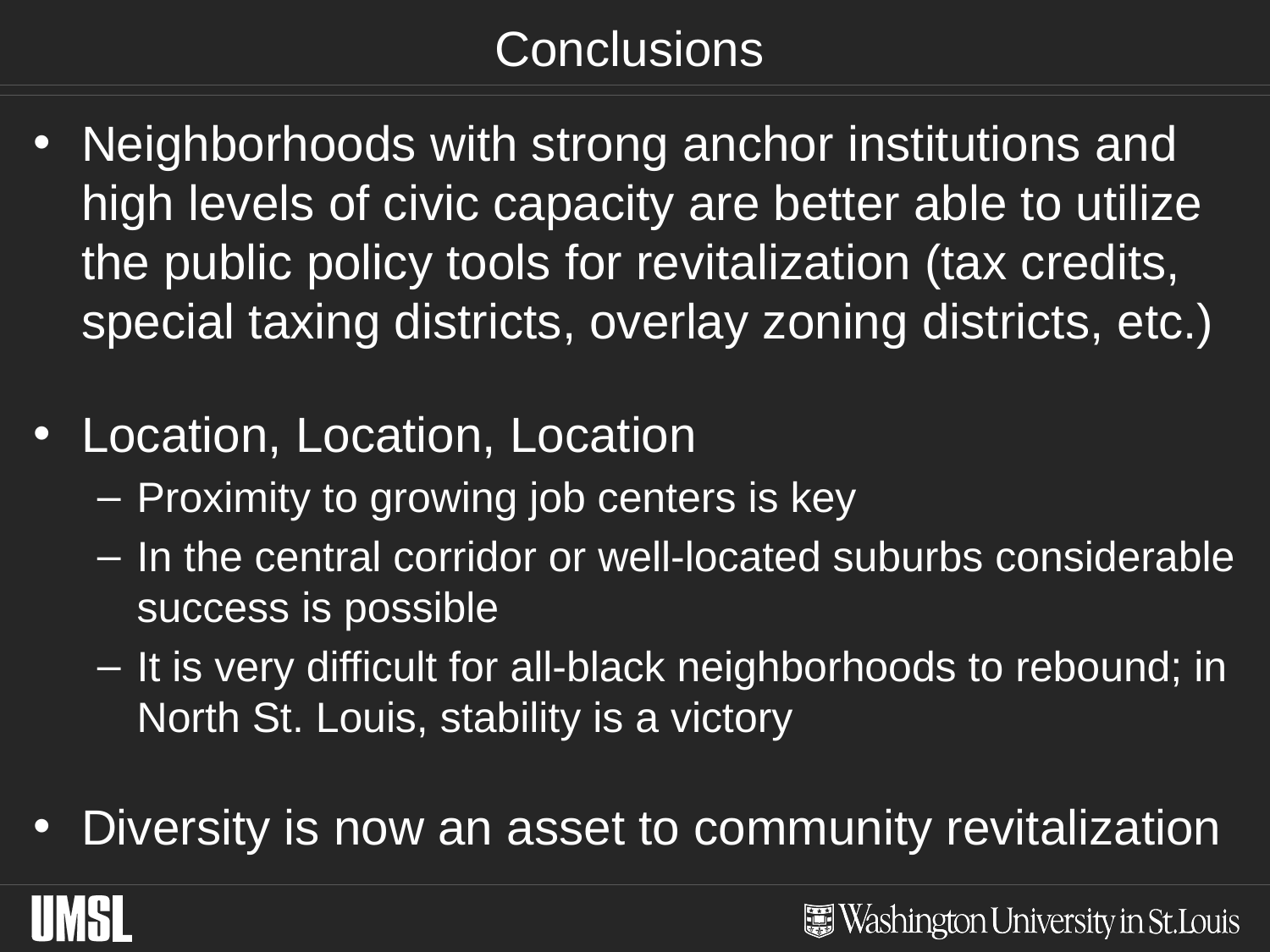

# Conclusions
Neighborhoods with strong anchor institutions and high levels of civic capacity are better able to utilize the public policy tools for revitalization (tax credits, special taxing districts, overlay zoning districts, etc.)

Location, Location, Location
Proximity to growing job centers is key
In the central corridor or well-located suburbs considerable success is possible
It is very difficult for all-black neighborhoods to rebound; in North St. Louis, stability is a victory

Diversity is now an asset to community revitalization